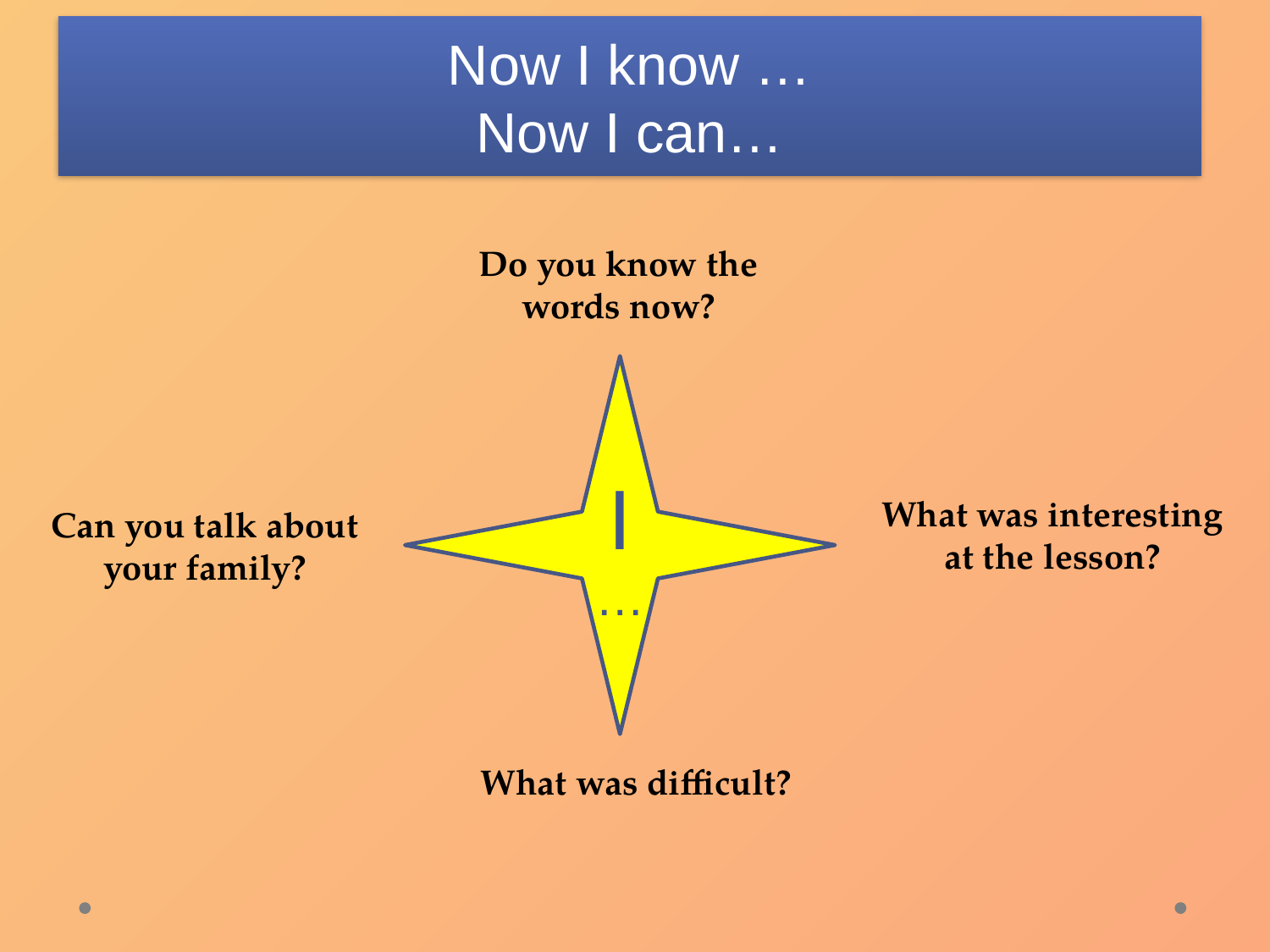

Now I know …
Now I can…
Do you know the words now?
I…
What was interesting at the lesson?
Can you talk about your family?
What was difficult?